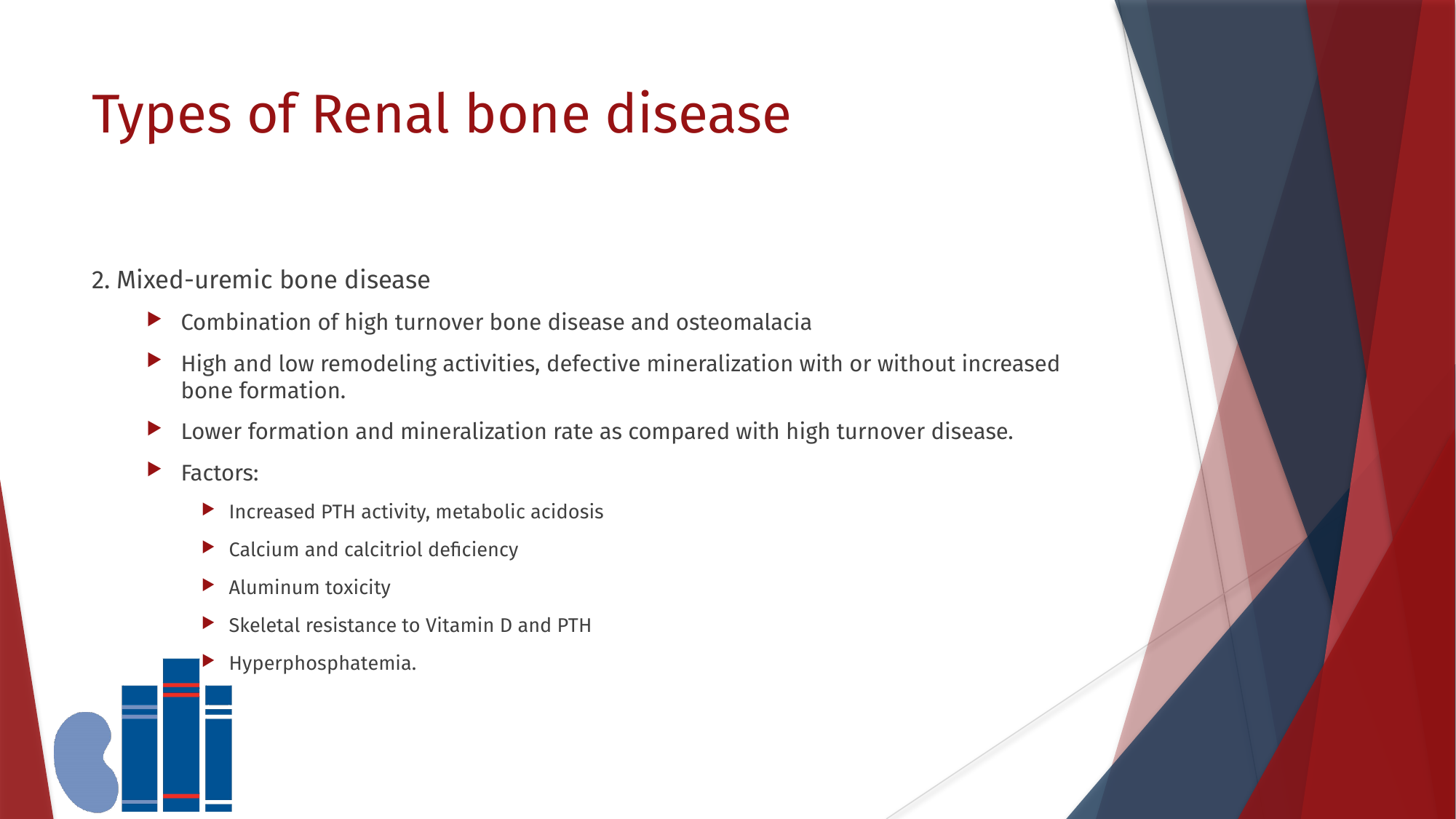

# Types of Renal bone disease
2. Mixed-uremic bone disease
Combination of high turnover bone disease and osteomalacia
High and low remodeling activities, defective mineralization with or without increased bone formation.
Lower formation and mineralization rate as compared with high turnover disease.
Factors:
Increased PTH activity, metabolic acidosis
Calcium and calcitriol deficiency
Aluminum toxicity
Skeletal resistance to Vitamin D and PTH
Hyperphosphatemia.